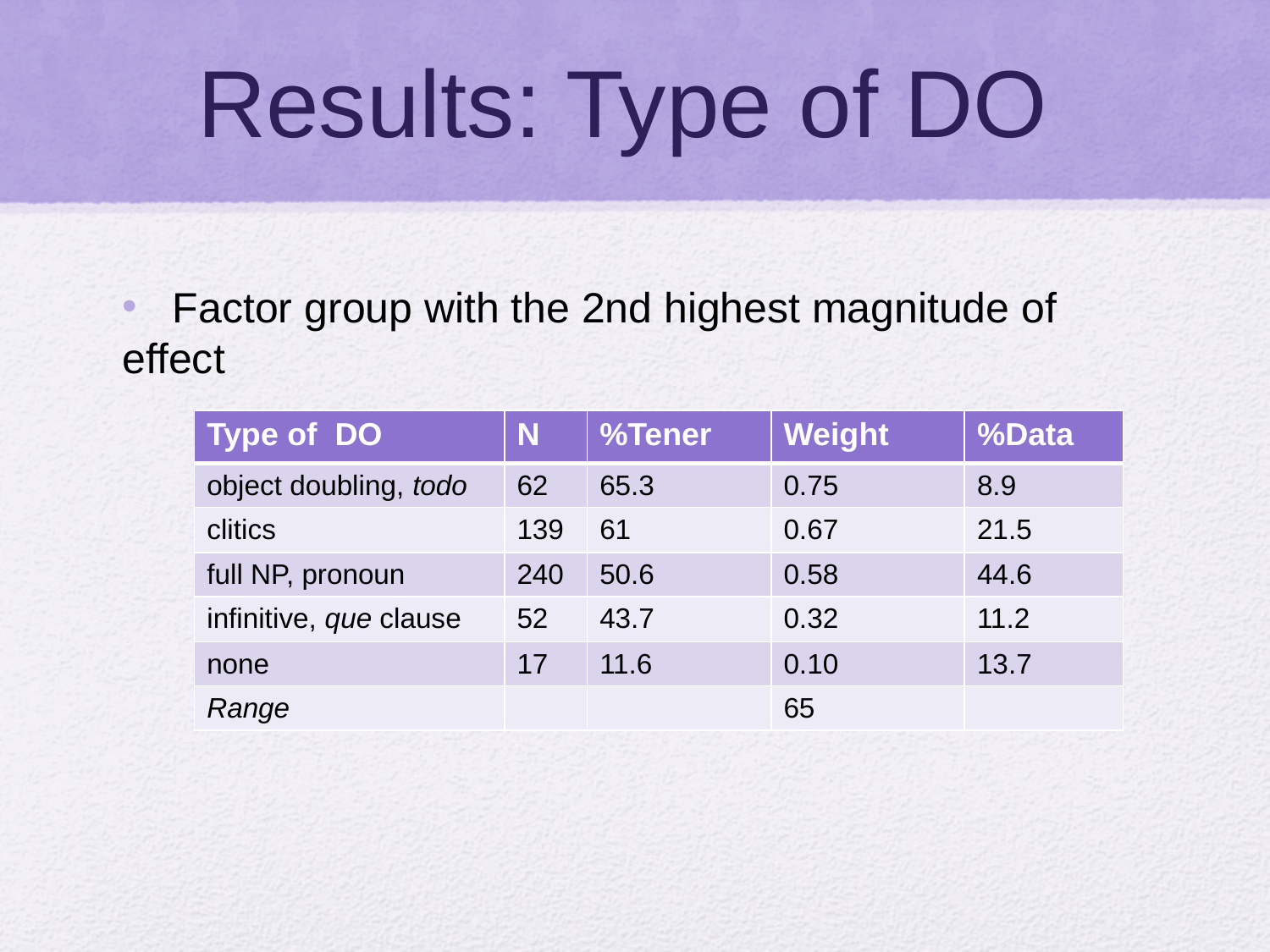

# Results: Type of DO
   Factor group with the 2nd highest magnitude of effect
| Type of DO | N | %Tener | Weight | %Data |
| --- | --- | --- | --- | --- |
| object doubling, todo | 62 | 65.3 | 0.75 | 8.9 |
| clitics | 139 | 61 | 0.67 | 21.5 |
| full NP, pronoun | 240 | 50.6 | 0.58 | 44.6 |
| infinitive, que clause | 52 | 43.7 | 0.32 | 11.2 |
| none | 17 | 11.6 | 0.10 | 13.7 |
| Range |  |  | 65 |  |